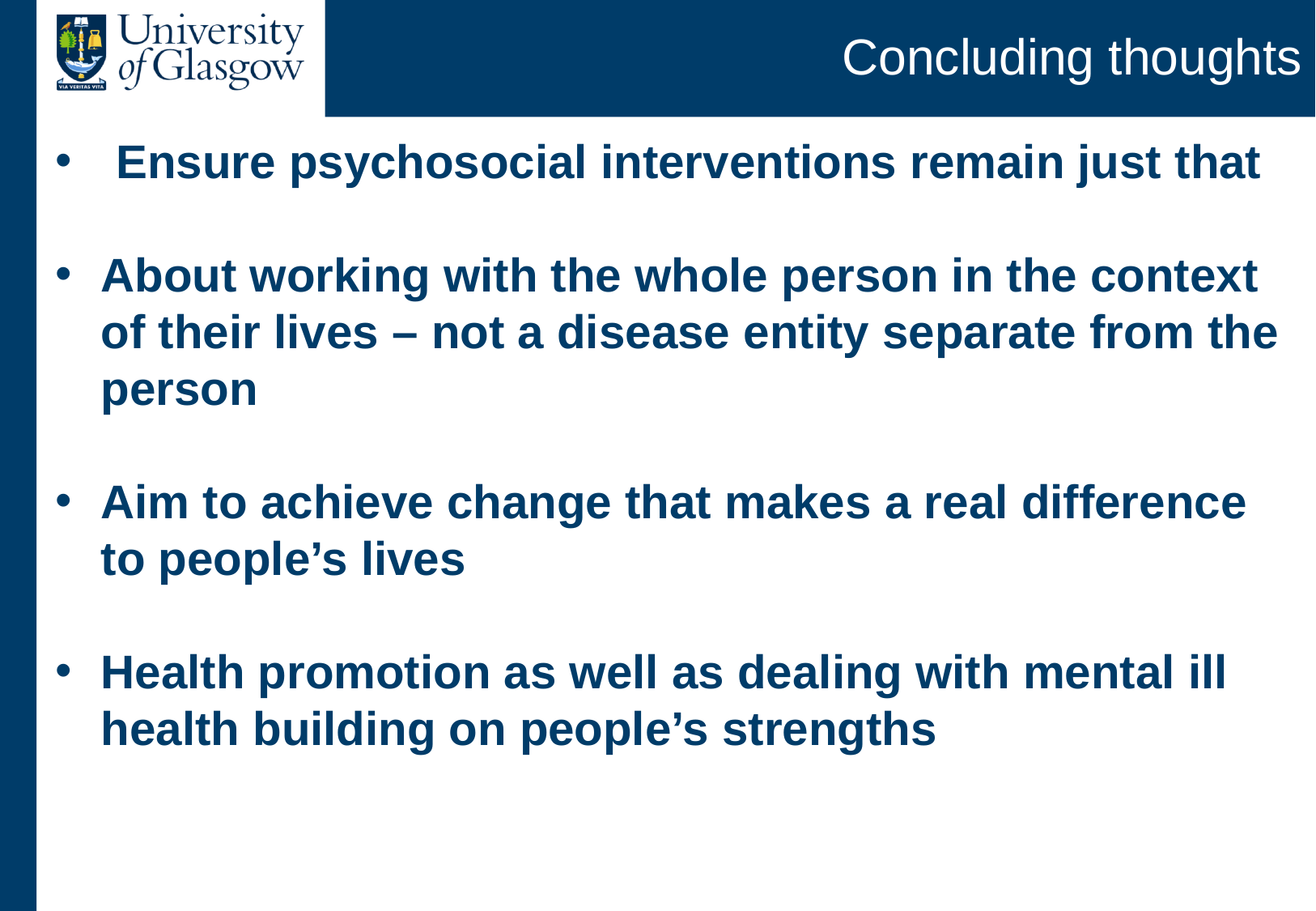

# Concluding thoughts
Ensure psychosocial interventions remain just that

About working with the whole person in the context of their lives – not a disease entity separate from the person

Aim to achieve change that makes a real difference to people’s lives

Health promotion as well as dealing with mental ill health building on people’s strengths